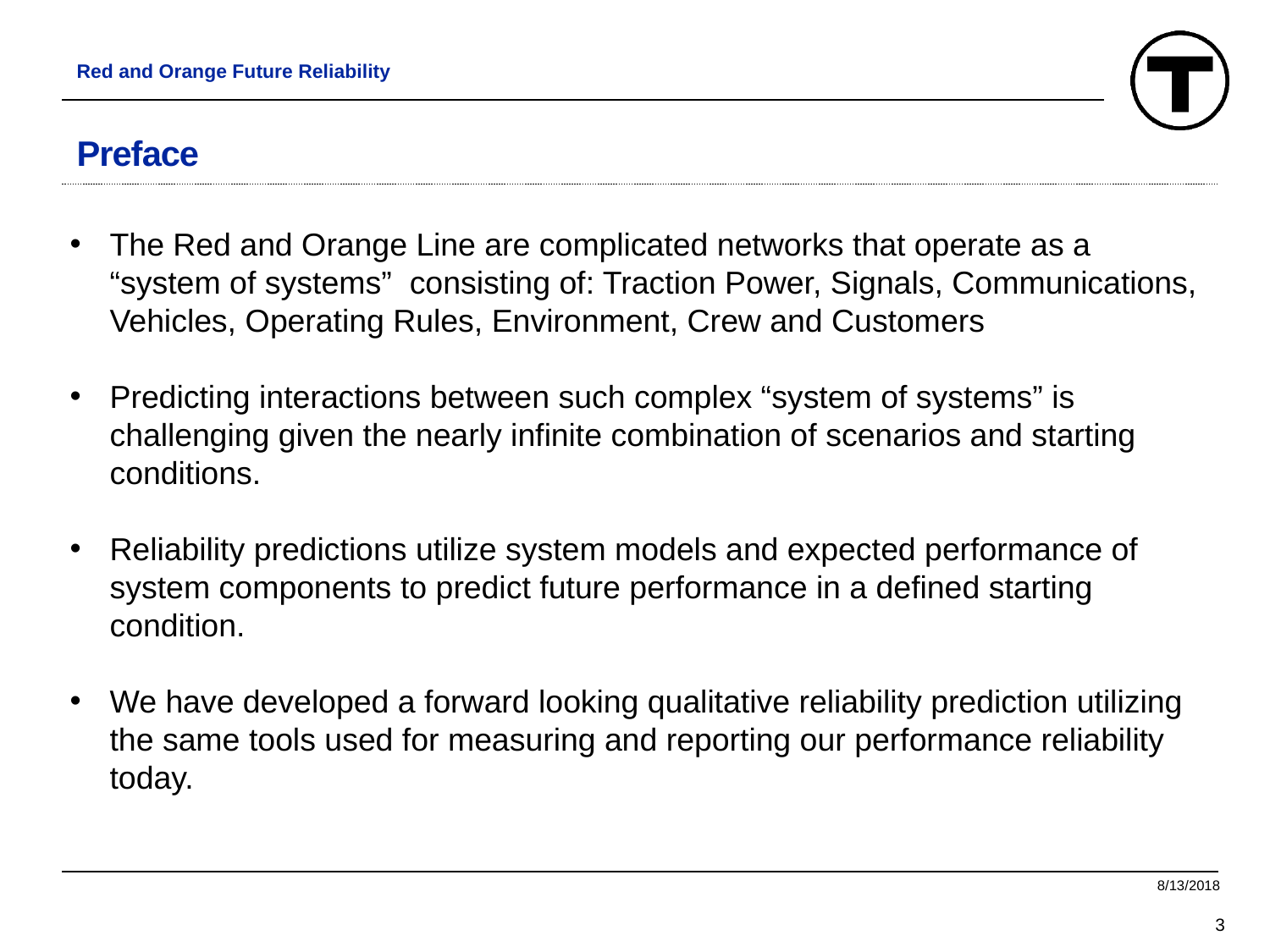

# Preface

The Red and Orange Line are complicated networks that operate as a  “system of systems”  consisting of: Traction Power, Signals, Communications, Vehicles, Operating Rules, Environment, Crew and Customers

Predicting interactions between such complex “system of systems” is challenging given the nearly infinite combination of scenarios and starting conditions.

Reliability predictions utilize system models and expected performance of system components to predict future performance in a defined starting condition.

We have developed a forward looking qualitative reliability prediction utilizing the same tools used for measuring and reporting our performance reliability today.

8/13/2018